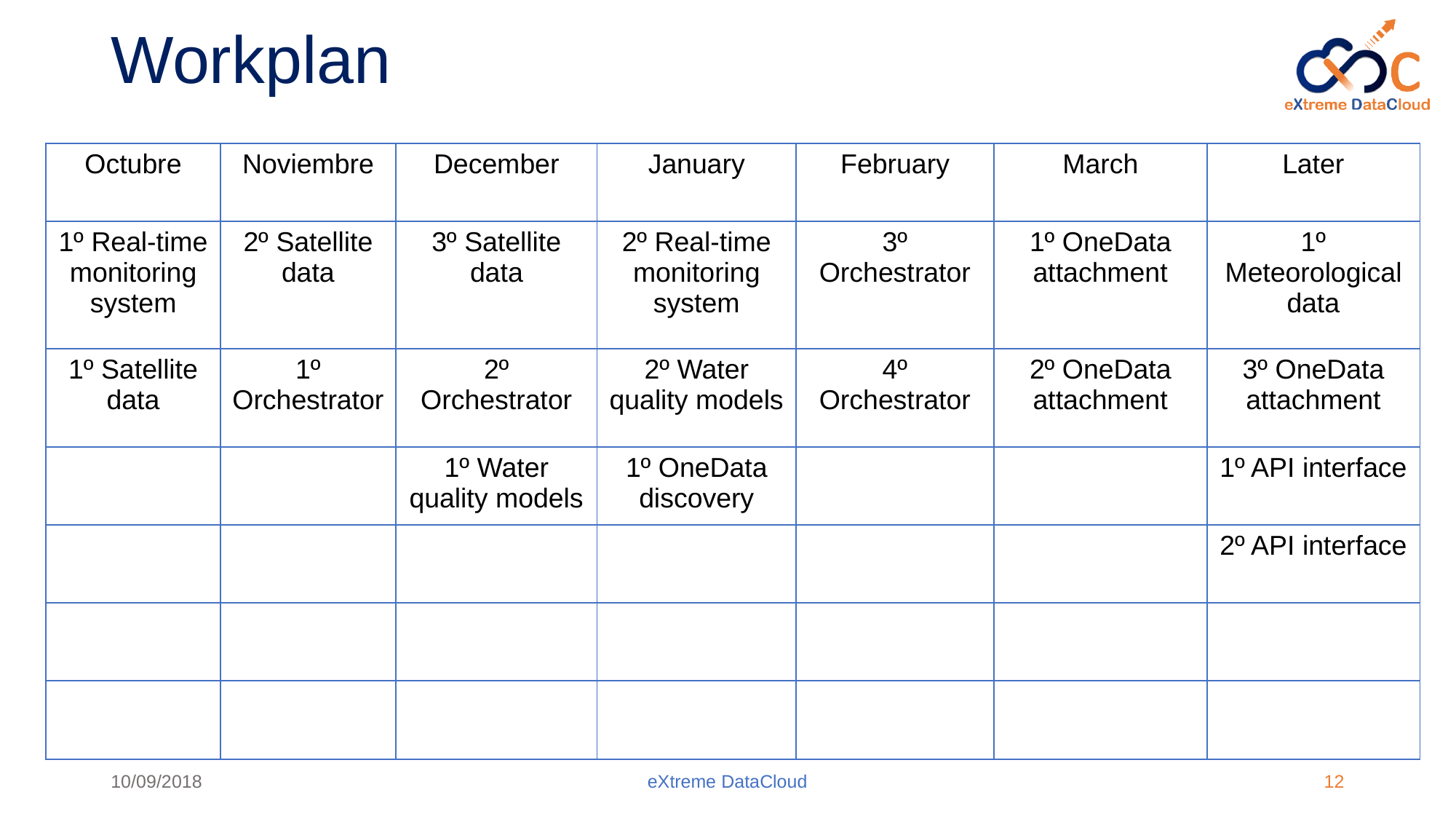

Workplan
| Octubre | Noviembre | December | January | February | March | Later |
| --- | --- | --- | --- | --- | --- | --- |
| 1º Real-time monitoring system | 2º Satellite data | 3º Satellite data | 2º Real-time monitoring system | 3º Orchestrator | 1º OneData attachment | 1º Meteorological data |
| 1º Satellite data | 1º Orchestrator | 2º Orchestrator | 2º Water quality models | 4º Orchestrator | 2º OneData attachment | 3º OneData attachment |
|  |  | 1º Water quality models | 1º OneData discovery |  |  | 1º API interface |
|  |  |  |  |  |  | 2º API interface |
|  |  |  |  |  |  |  |
|  |  |  |  |  |  |  |
10/09/2018
eXtreme DataCloud
12